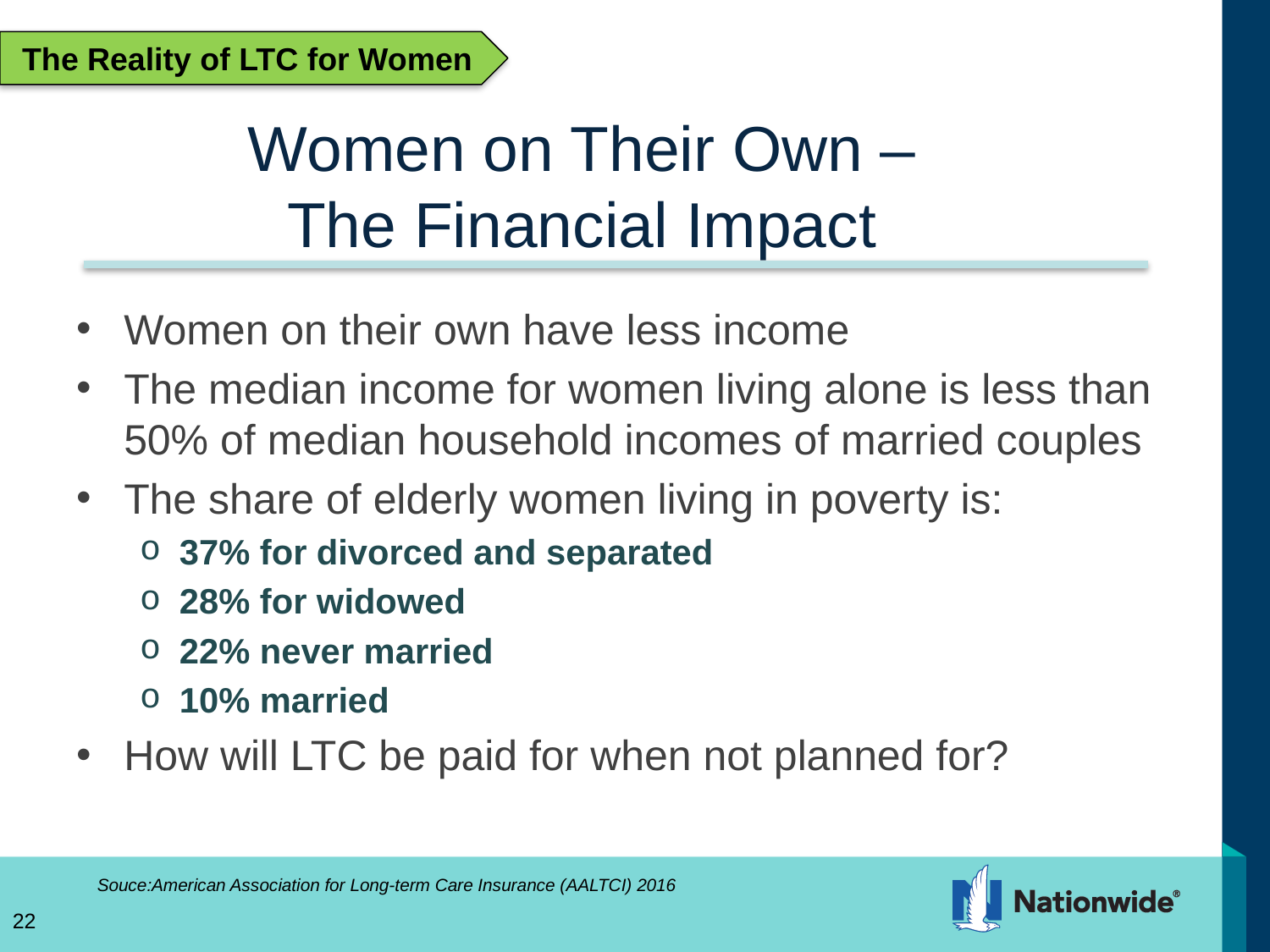

The Reality of LTC for Women
# Women on Their Own – The Financial Impact
Women on their own have less income
The median income for women living alone is less than 50% of median household incomes of married couples
The share of elderly women living in poverty is:
37% for divorced and separated
28% for widowed
22% never married
10% married
How will LTC be paid for when not planned for?
Souce:American Association for Long-term Care Insurance (AALTCI) 2016
22